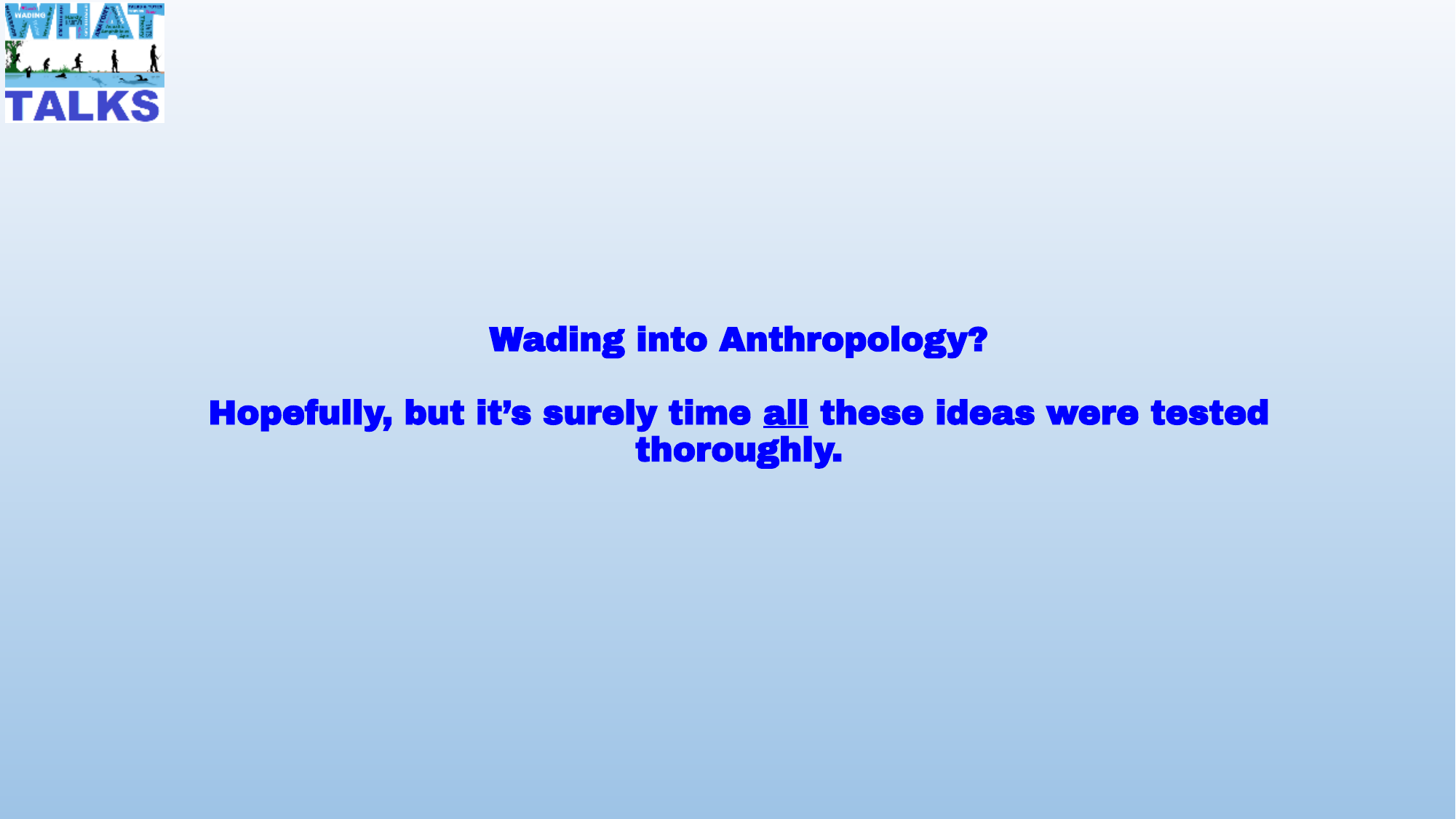

# Wading into Anthropology? Hopefully, but it’s surely time all these ideas were tested thoroughly.